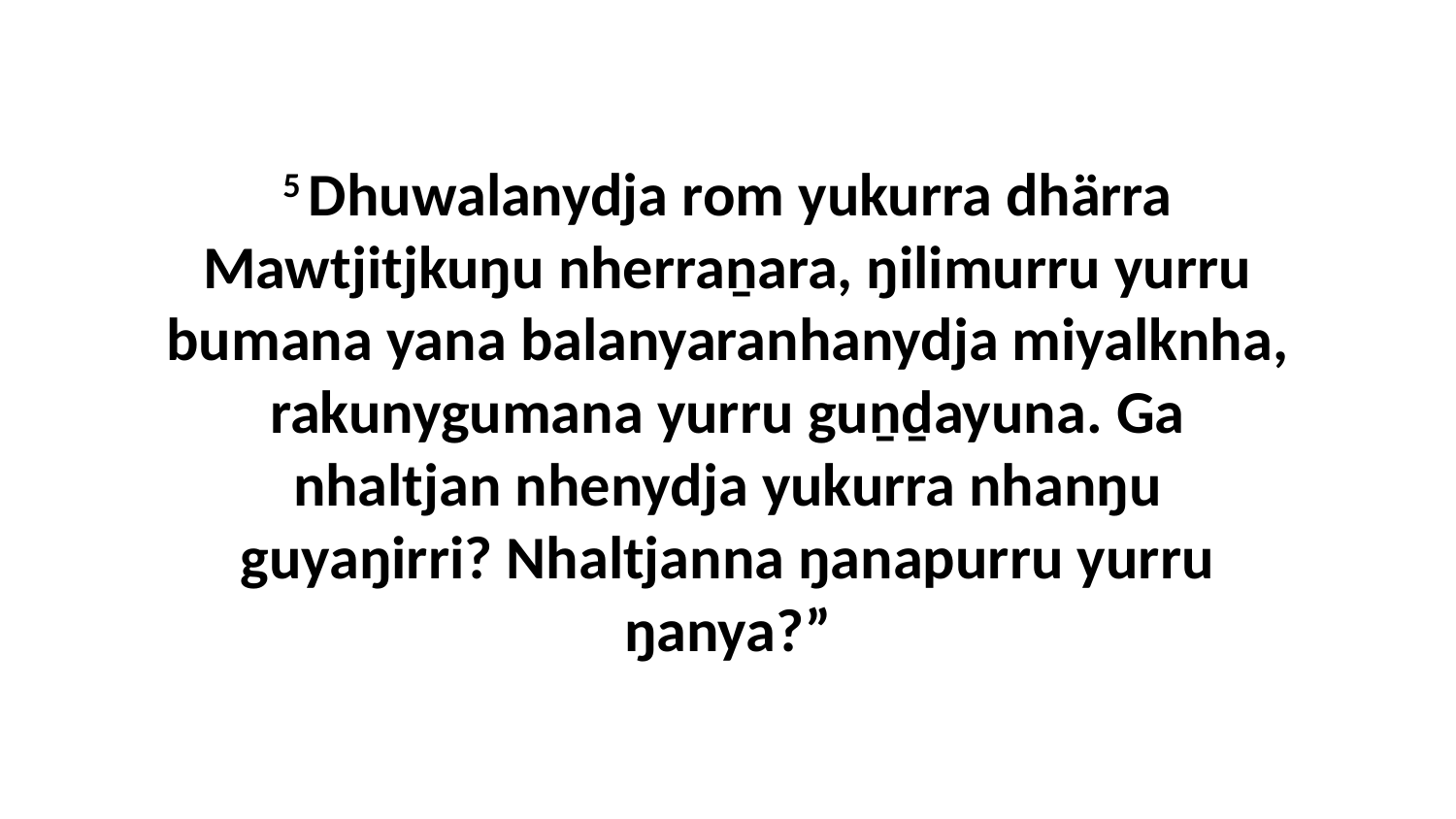

5 Dhuwalanydja rom yukurra dhärra Mawtjitjkuŋu nherraṉara, ŋilimurru yurru bumana yana balanyaranhanydja miyalknha, rakunygumana yurru guṉḏayuna. Ga nhaltjan nhenydja yukurra nhanŋu guyaŋirri? Nhaltjanna ŋanapurru yurru ŋanya?”